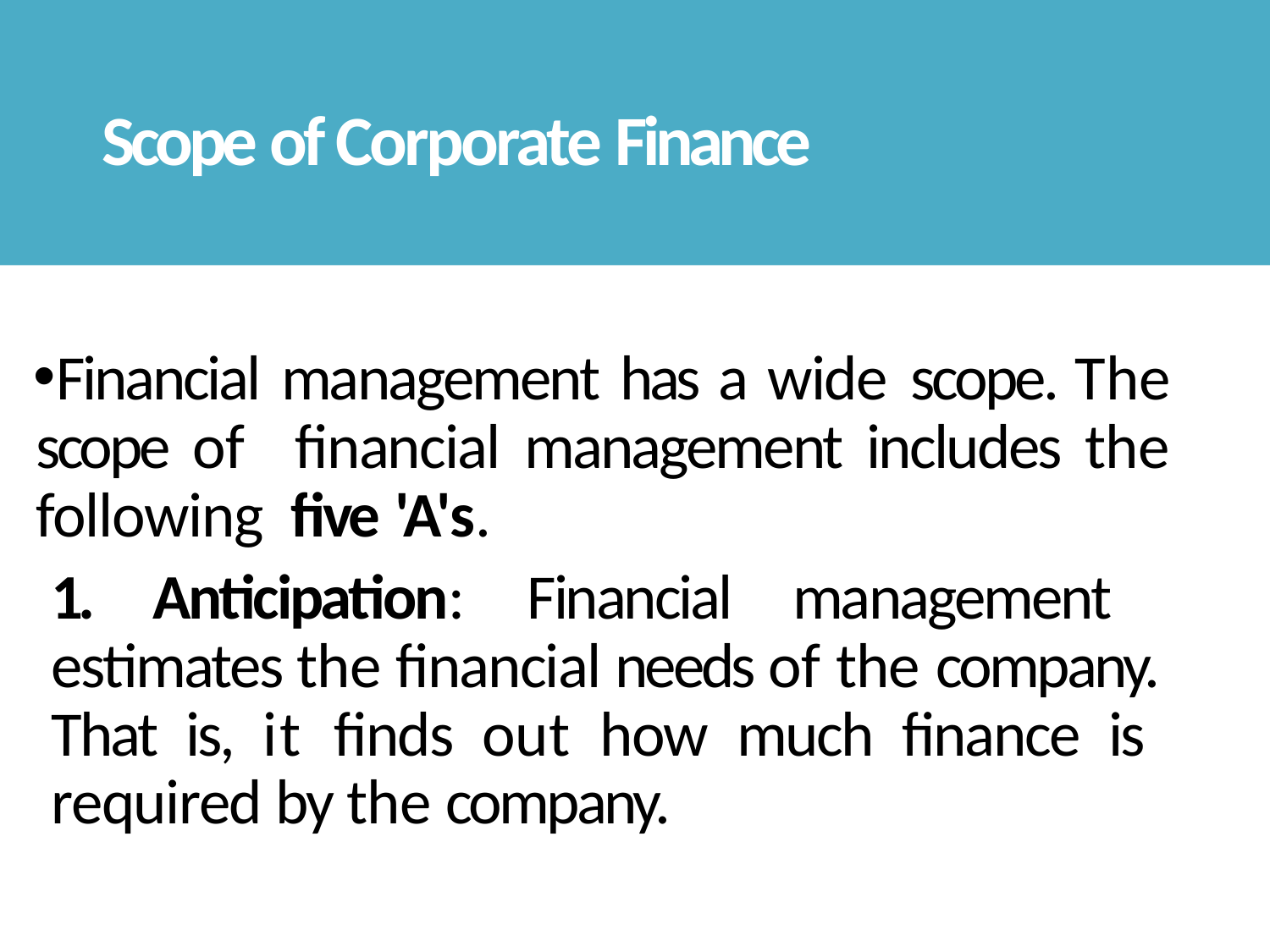

# Scope of Corporate Finance
Financial management has a wide scope. The scope of  financial management includes the following  five 'A's.
1. Anticipation: Financial management  estimates the financial needs of the company.  That is, it finds out how much finance is  required by the company.